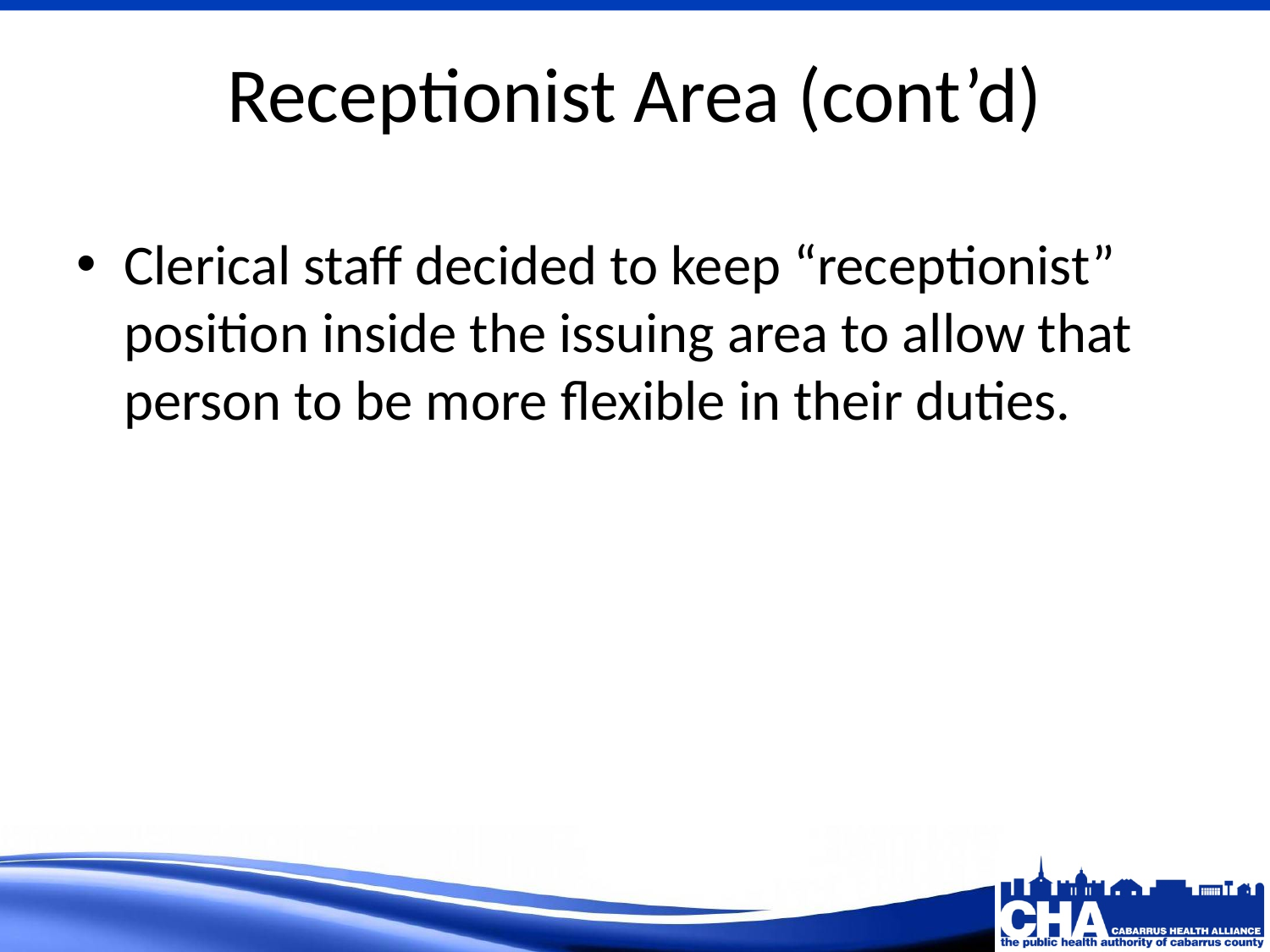

# Receptionist Area (cont’d)
Clerical staff decided to keep “receptionist” position inside the issuing area to allow that person to be more flexible in their duties.